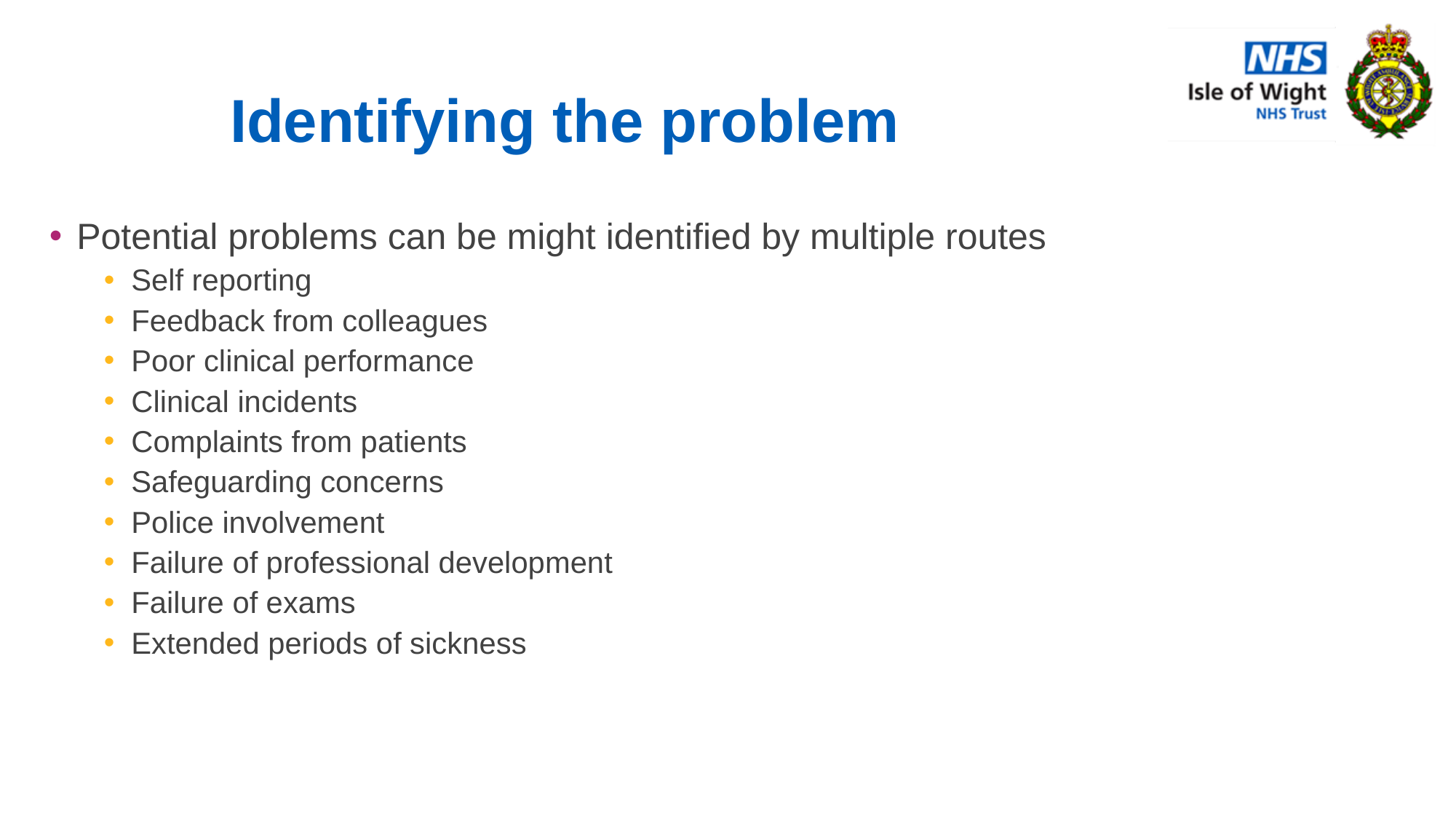

# Identifying the problem
Potential problems can be might identified by multiple routes
Self reporting
Feedback from colleagues
Poor clinical performance
Clinical incidents
Complaints from patients
Safeguarding concerns
Police involvement
Failure of professional development
Failure of exams
Extended periods of sickness